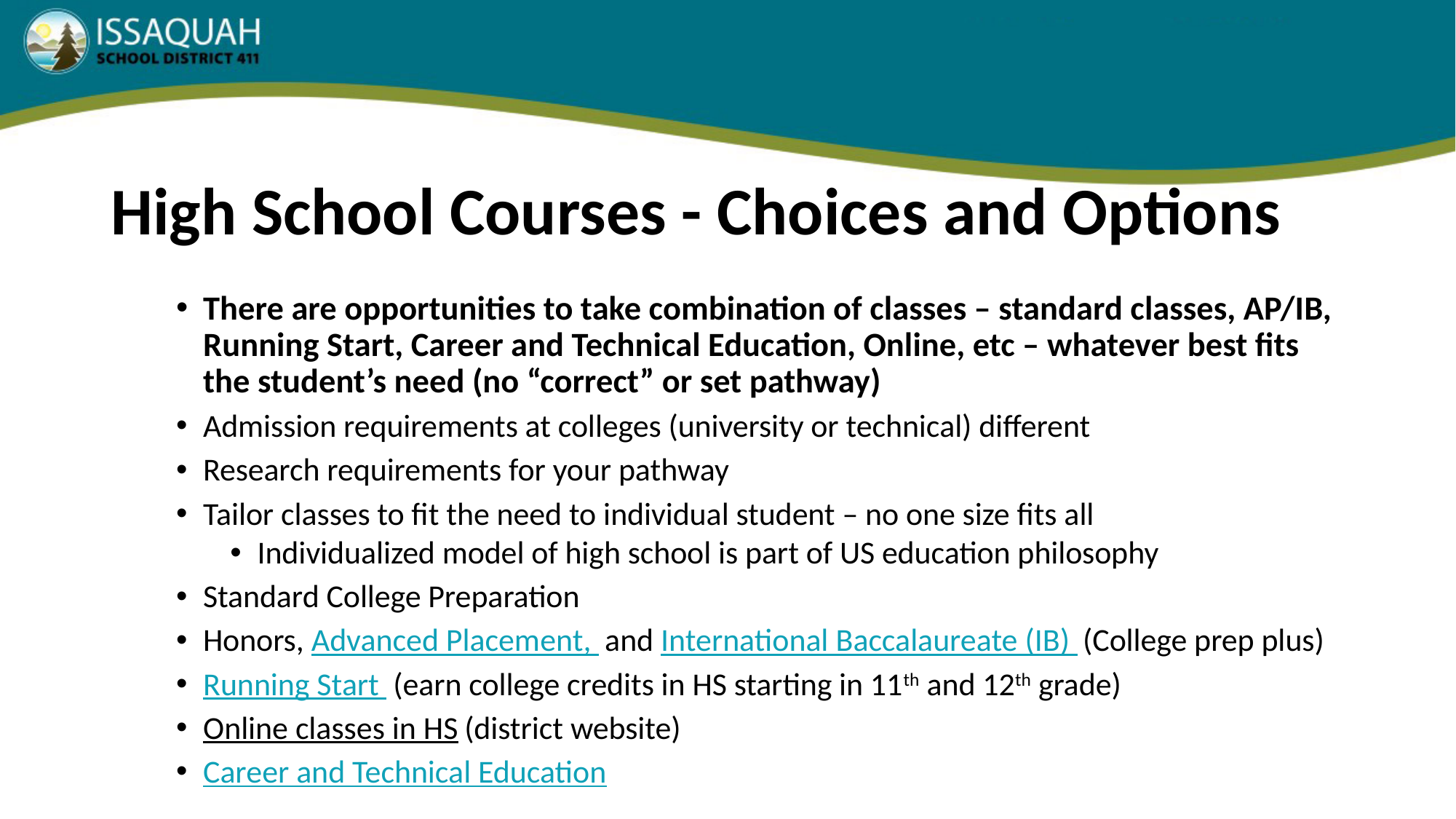

# High School Courses - Choices and Options
There are opportunities to take combination of classes – standard classes, AP/IB, Running Start, Career and Technical Education, Online, etc – whatever best fits the student’s need (no “correct” or set pathway)
Admission requirements at colleges (university or technical) different
Research requirements for your pathway
Tailor classes to fit the need to individual student – no one size fits all
Individualized model of high school is part of US education philosophy
Standard College Preparation
Honors, Advanced Placement,  and International Baccalaureate (IB)  (College prep plus)
Running Start  (earn college credits in HS starting in 11th and 12th grade)
Online classes in HS (district website)
Career and Technical Education